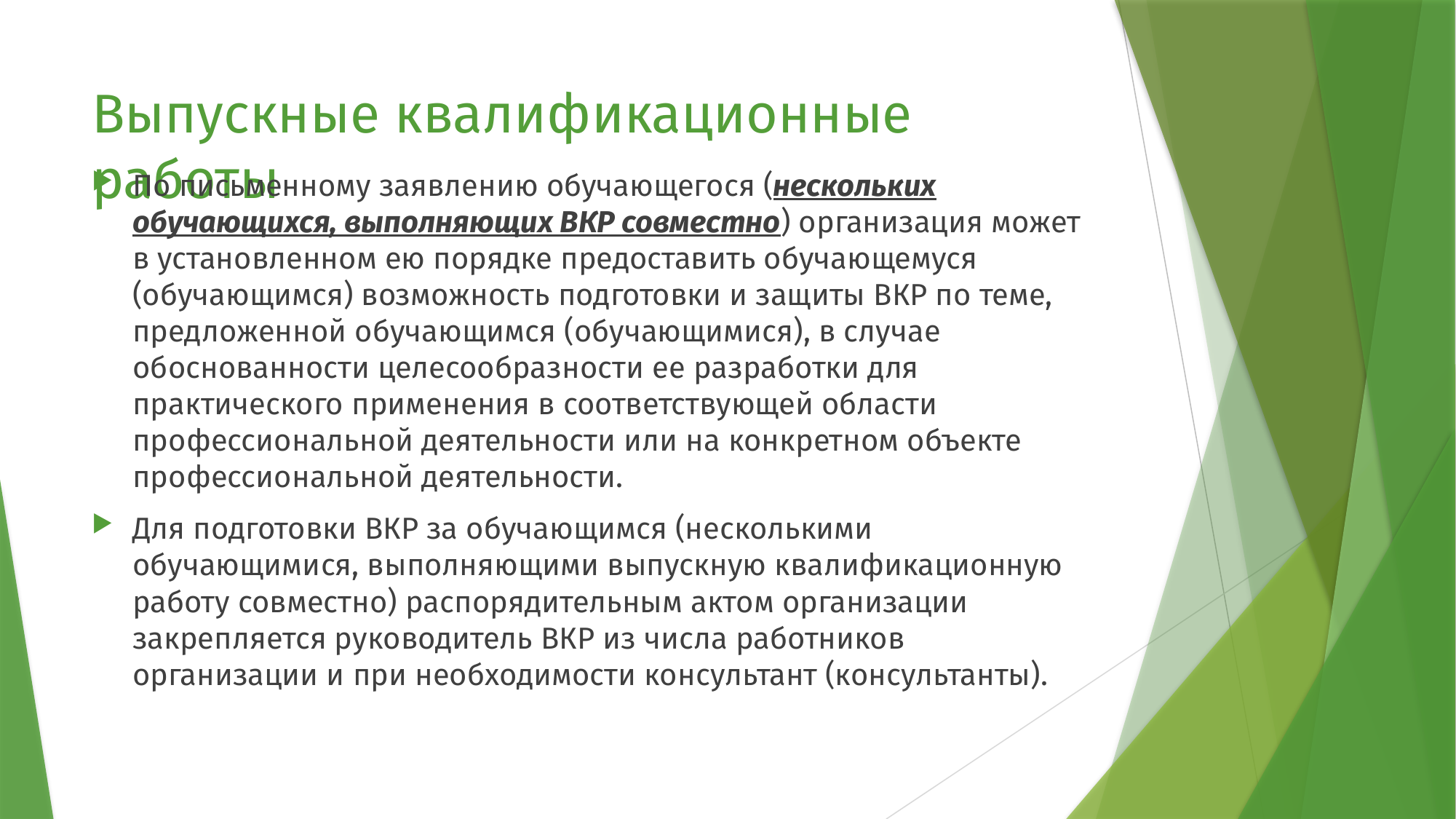

# Выпускные квалификационные работы
По письменному заявлению обучающегося (нескольких обучающихся, выполняющих ВКР совместно) организация может в установленном ею порядке предоставить обучающемуся (обучающимся) возможность подготовки и защиты ВКР по теме, предложенной обучающимся (обучающимися), в случае обоснованности целесообразности ее разработки для практического применения в соответствующей области профессиональной деятельности или на конкретном объекте профессиональной деятельности.
Для подготовки ВКР за обучающимся (несколькими обучающимися, выполняющими выпускную квалификационную работу совместно) распорядительным актом организации закрепляется руководитель ВКР из числа работников организации и при необходимости консультант (консультанты).